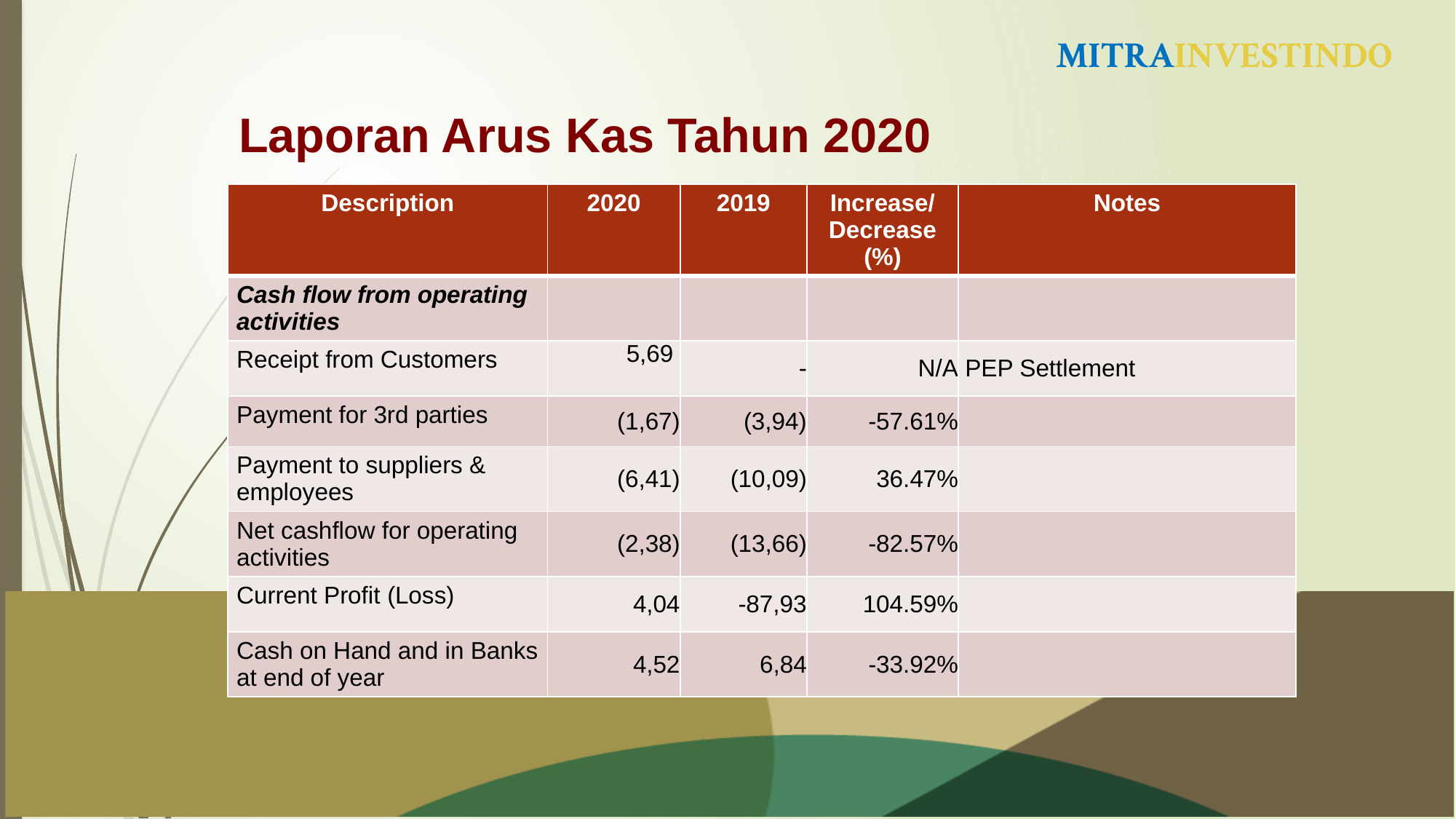

# Laporan Arus Kas Tahun 2020
| Description | 2020 | 2019 | Increase/ Decrease (%) | Notes |
| --- | --- | --- | --- | --- |
| Cash flow from operating activities |  |  |  |  |
| Receipt from Customers | 5,69 | - | N/A | PEP Settlement |
| Payment for 3rd parties | (1,67) | (3,94) | -57.61% |  |
| Payment to suppliers & employees | (6,41) | (10,09) | 36.47% |  |
| Net cashflow for operating activities | (2,38) | (13,66) | -82.57% |  |
| Current Profit (Loss) | 4,04 | -87,93 | 104.59% |  |
| Cash on Hand and in Banks at end of year | 4,52 | 6,84 | -33.92% |  |